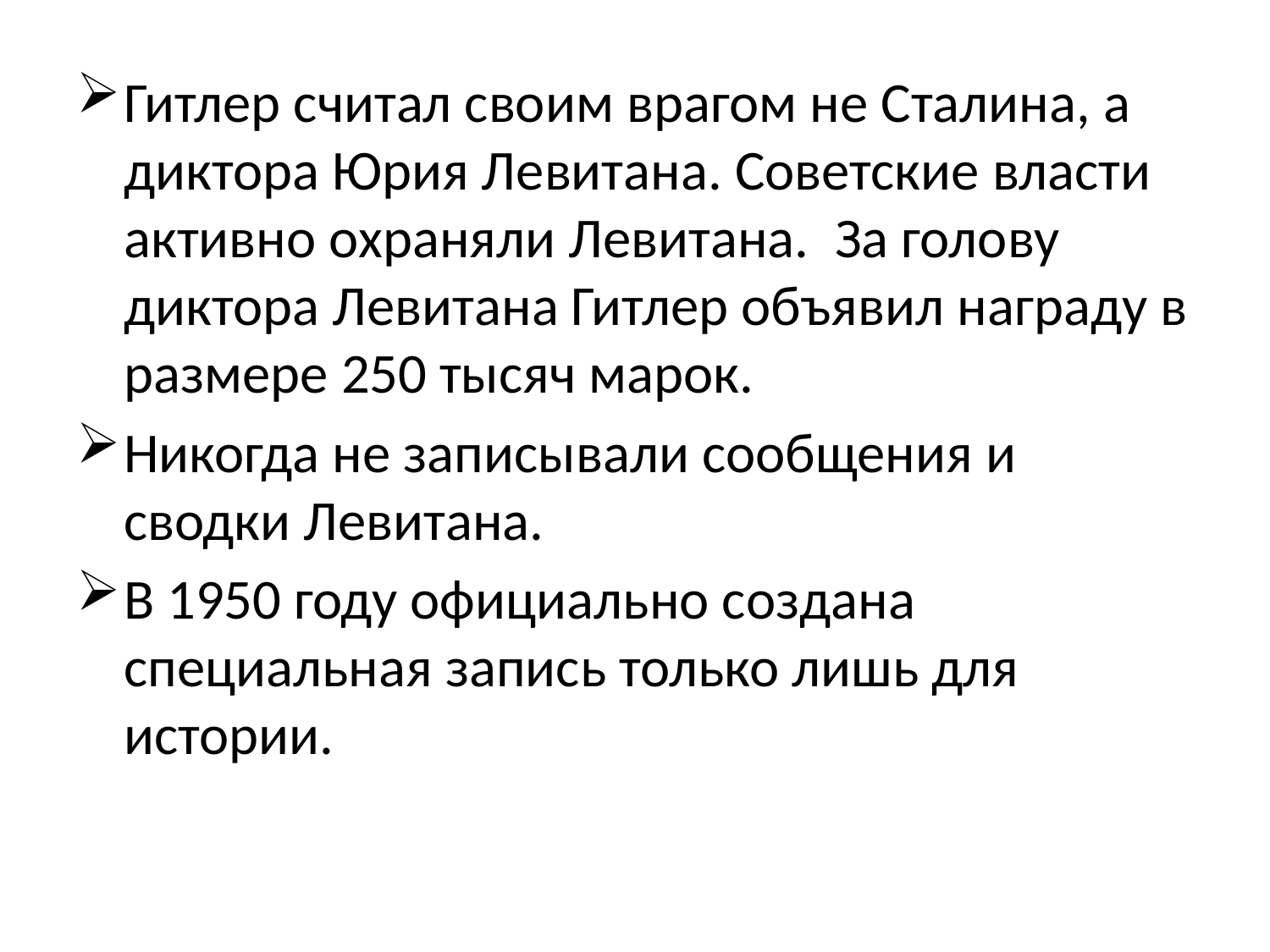

#
Гитлер считал своим врагом не Сталина, а диктора Юрия Левитана. Советские власти активно охраняли Левитана.  За голову диктора Левитана Гитлер объявил награду в размере 250 тысяч марок.
Никогда не записывали сообщения и сводки Левитана.
В 1950 году официально создана специальная запись только лишь для истории.